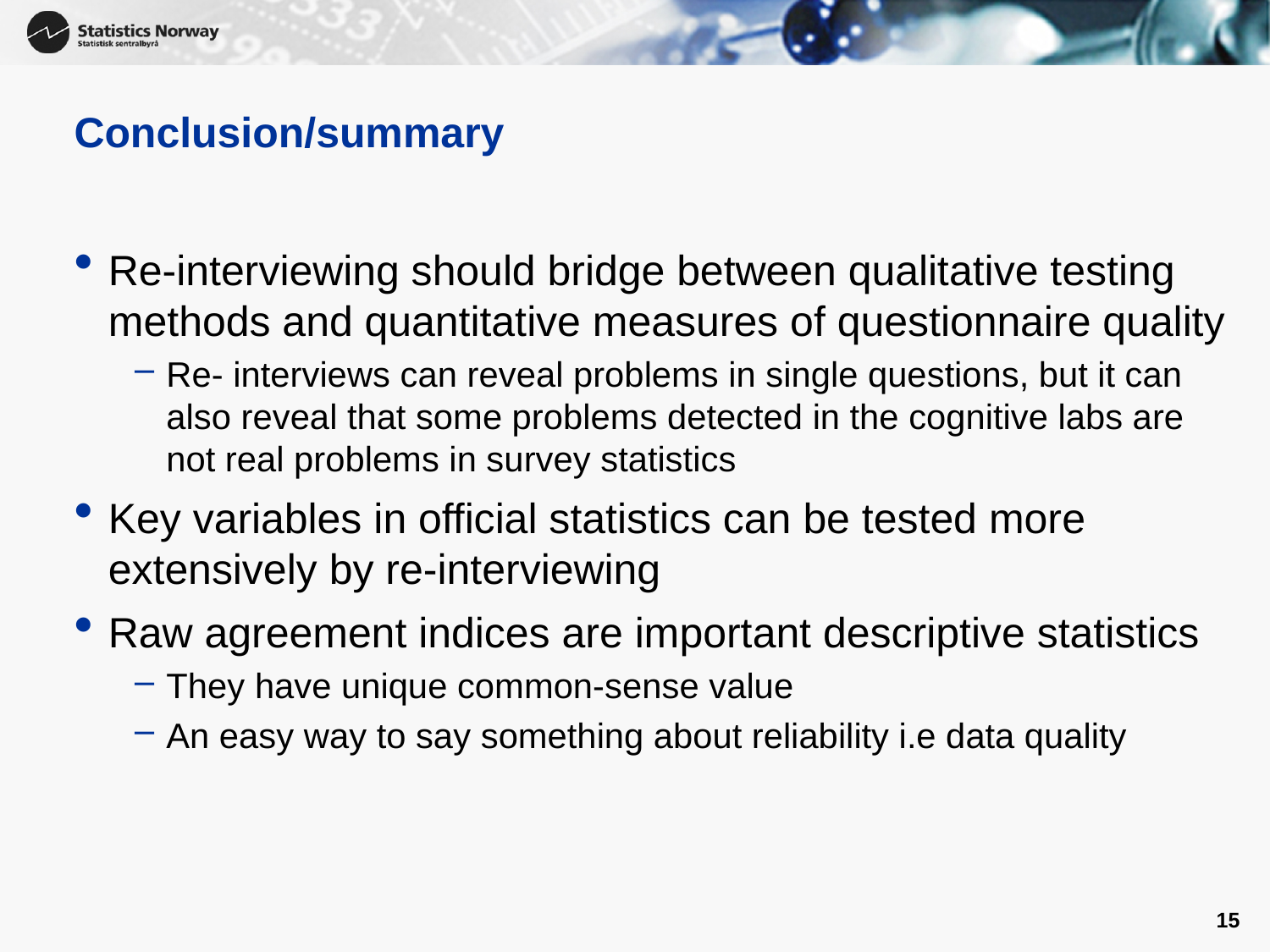

# Conclusion/summary
Re-interviewing should bridge between qualitative testing methods and quantitative measures of questionnaire quality
Re- interviews can reveal problems in single questions, but it can also reveal that some problems detected in the cognitive labs are not real problems in survey statistics
Key variables in official statistics can be tested more extensively by re-interviewing
Raw agreement indices are important descriptive statistics
They have unique common-sense value
An easy way to say something about reliability i.e data quality

15